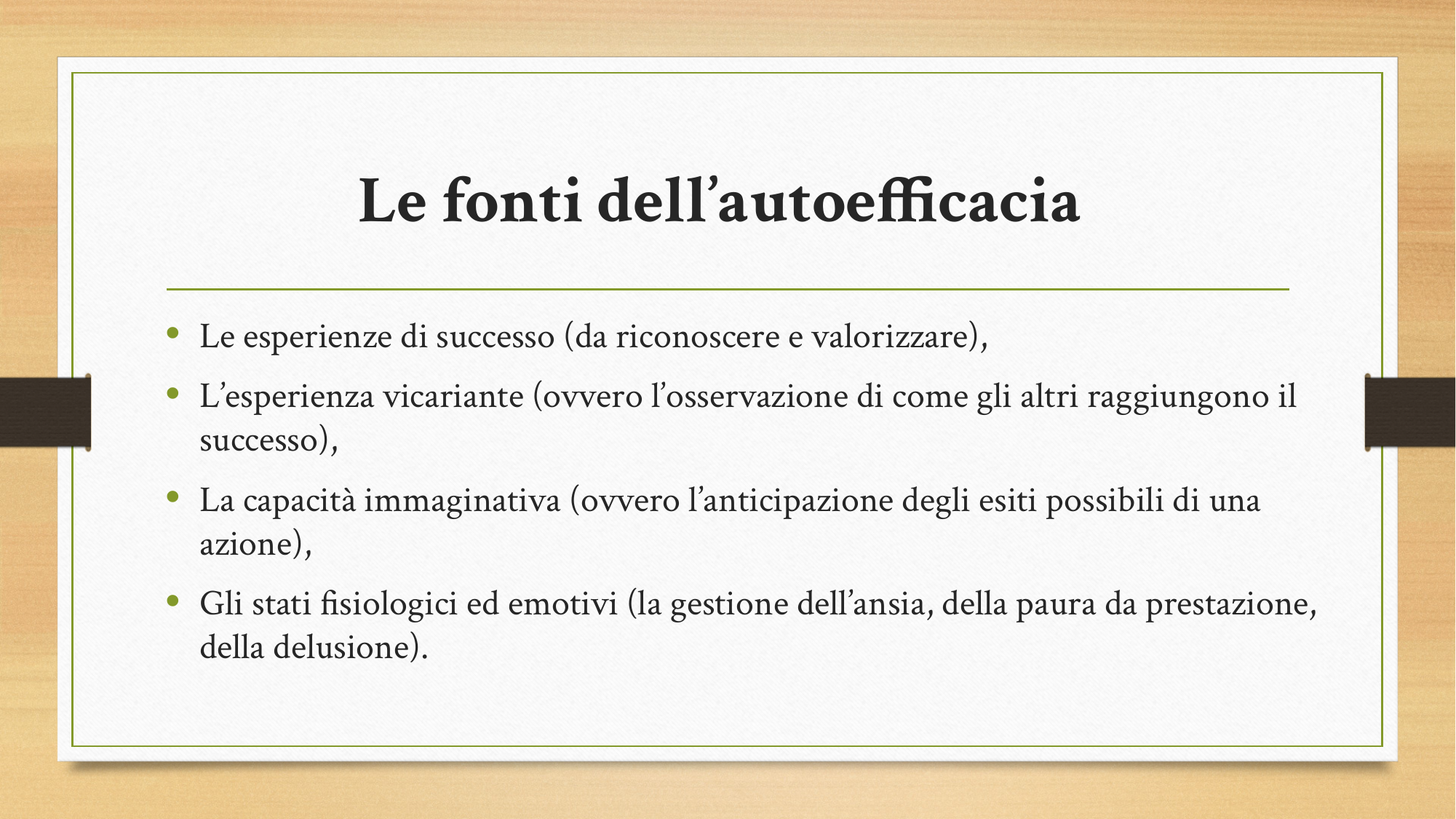

# Le fonti dell’autoefficacia
Le esperienze di successo (da riconoscere e valorizzare),
L’esperienza vicariante (ovvero l’osservazione di come gli altri raggiungono il successo),
La capacità immaginativa (ovvero l’anticipazione degli esiti possibili di una azione),
Gli stati fisiologici ed emotivi (la gestione dell’ansia, della paura da prestazione, della delusione).